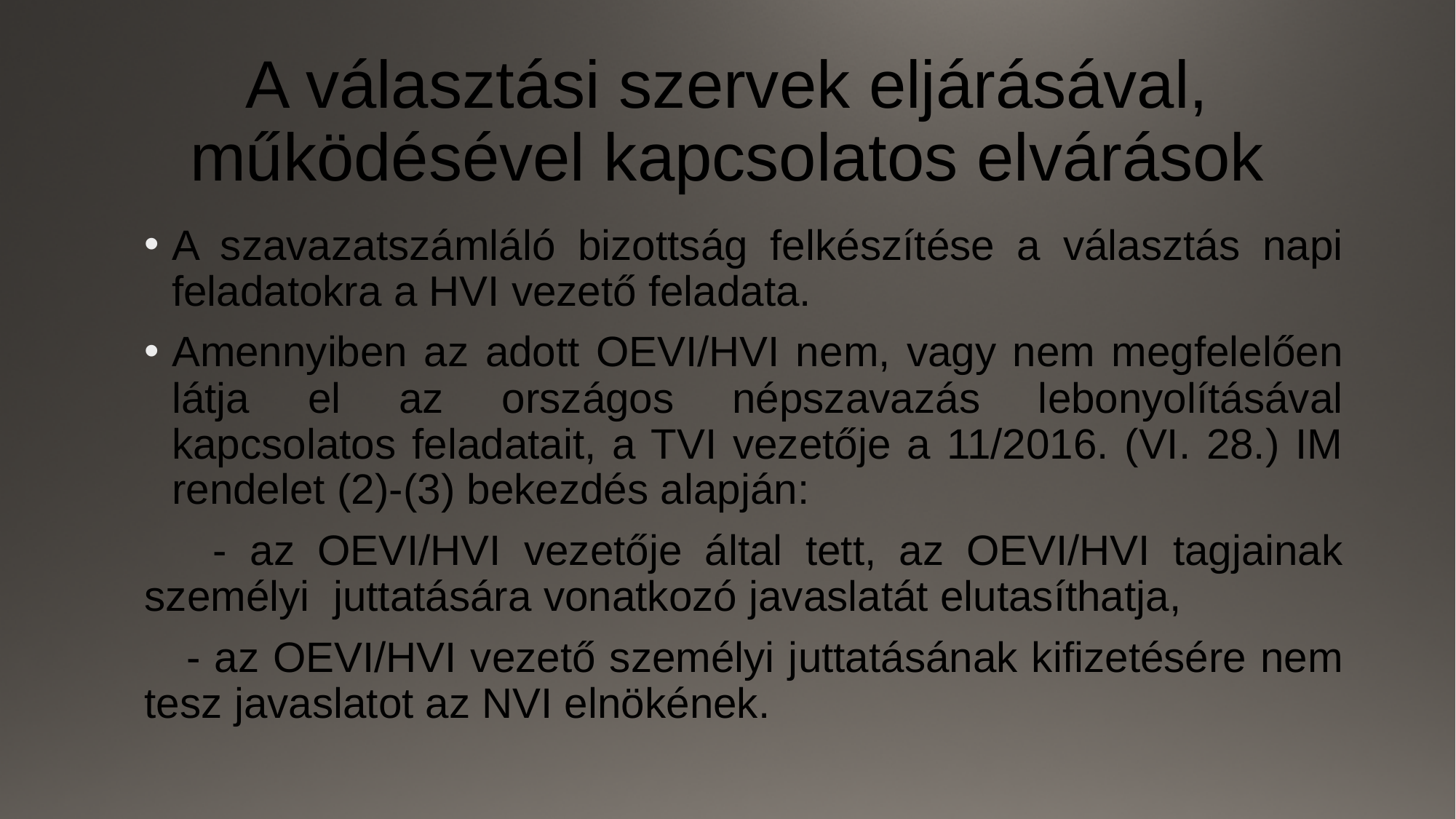

# A választási szervek eljárásával, működésével kapcsolatos elvárások
A szavazatszámláló bizottság felkészítése a választás napi feladatokra a HVI vezető feladata.
Amennyiben az adott OEVI/HVI nem, vagy nem megfelelően látja el az országos népszavazás lebonyolításával kapcsolatos feladatait, a TVI vezetője a 11/2016. (VI. 28.) IM rendelet (2)-(3) bekezdés alapján:
   - az OEVI/HVI vezetője által tett, az OEVI/HVI tagjainak személyi  juttatására vonatkozó javaslatát elutasíthatja,
   - az OEVI/HVI vezető személyi juttatásának kifizetésére nem tesz javaslatot az NVI elnökének.